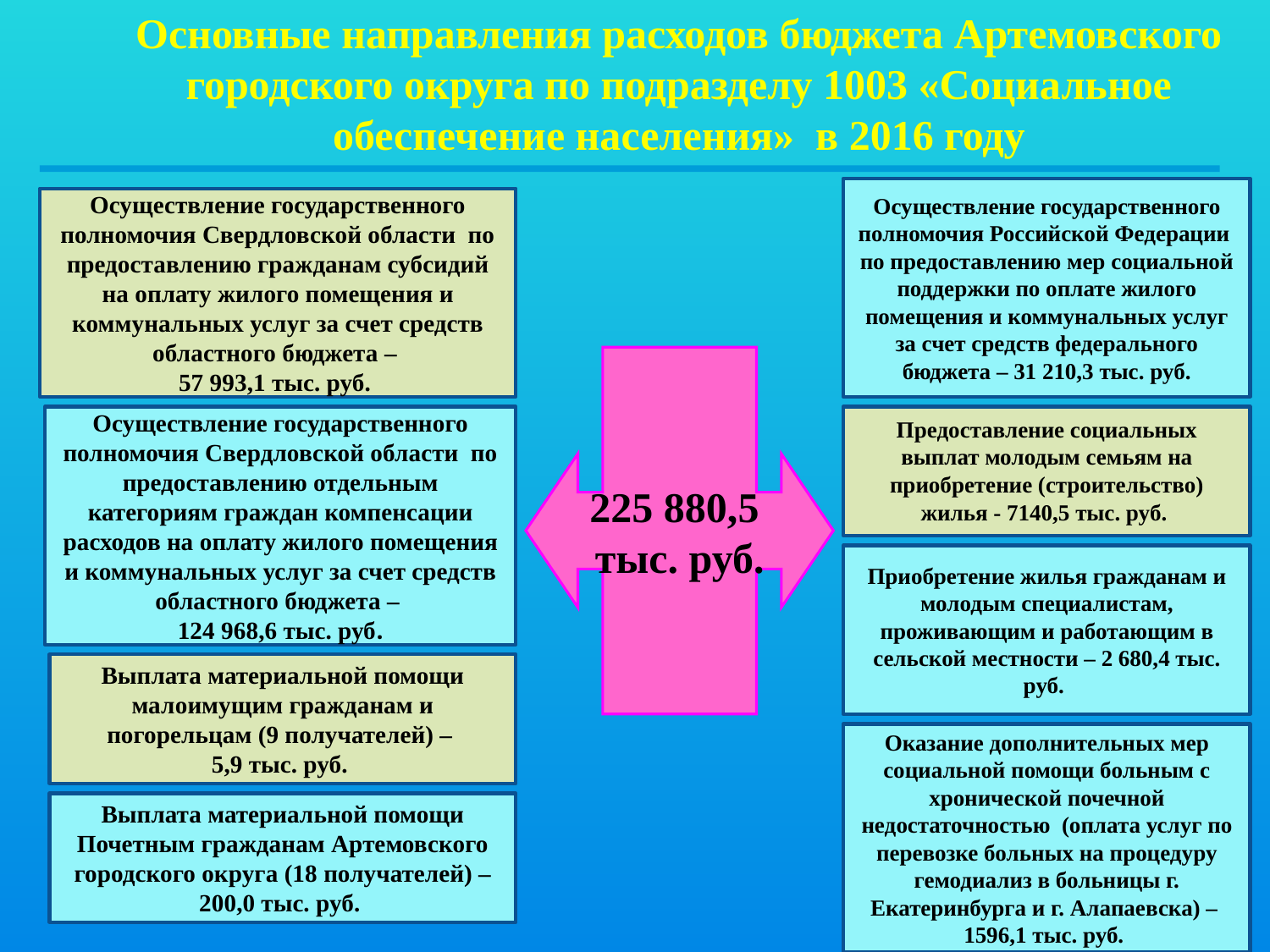

Основные направления расходов бюджета Артемовского городского округа по подразделу 1003 «Социальное обеспечение населения»  в 2016 году

Осуществление государственного полномочия Российской Федерации  по предоставлению мер социальной поддержки по оплате жилого помещения и коммунальных услуг за счет средств федерального бюджета – 31 210,3 тыс. руб.
Осуществление государственного полномочия Свердловской области  по предоставлению гражданам субсидий на оплату жилого помещения и коммунальных услуг за счет средств областного бюджета –
57 993,1 тыс. руб.
225 880,5
тыс. руб.
Осуществление государственного полномочия Свердловской области  по предоставлению отдельным категориям граждан компенсации расходов на оплату жилого помещения и коммунальных услуг за счет средств областного бюджета –
124 968,6 тыс. руб.

Предоставление социальных выплат молодым семьям на приобретение (строительство) жилья - 7140,5 тыс. руб.

Приобретение жилья гражданам и молодым специалистам, проживающим и работающим в сельской местности – 2 680,4 тыс. руб.
Выплата материальной помощи малоимущим гражданам и погорельцам (9 получателей) –
5,9 тыс. руб.
Оказание дополнительных мер социальной помощи больным с хронической почечной недостаточностью  (оплата услуг по перевозке больных на процедуру гемодиализ в больницы г. Екатеринбурга и г. Алапаевска) –
1596,1 тыс. руб.
Выплата материальной помощи Почетным гражданам Артемовского городского округа (18 получателей) – 200,0 тыс. руб.